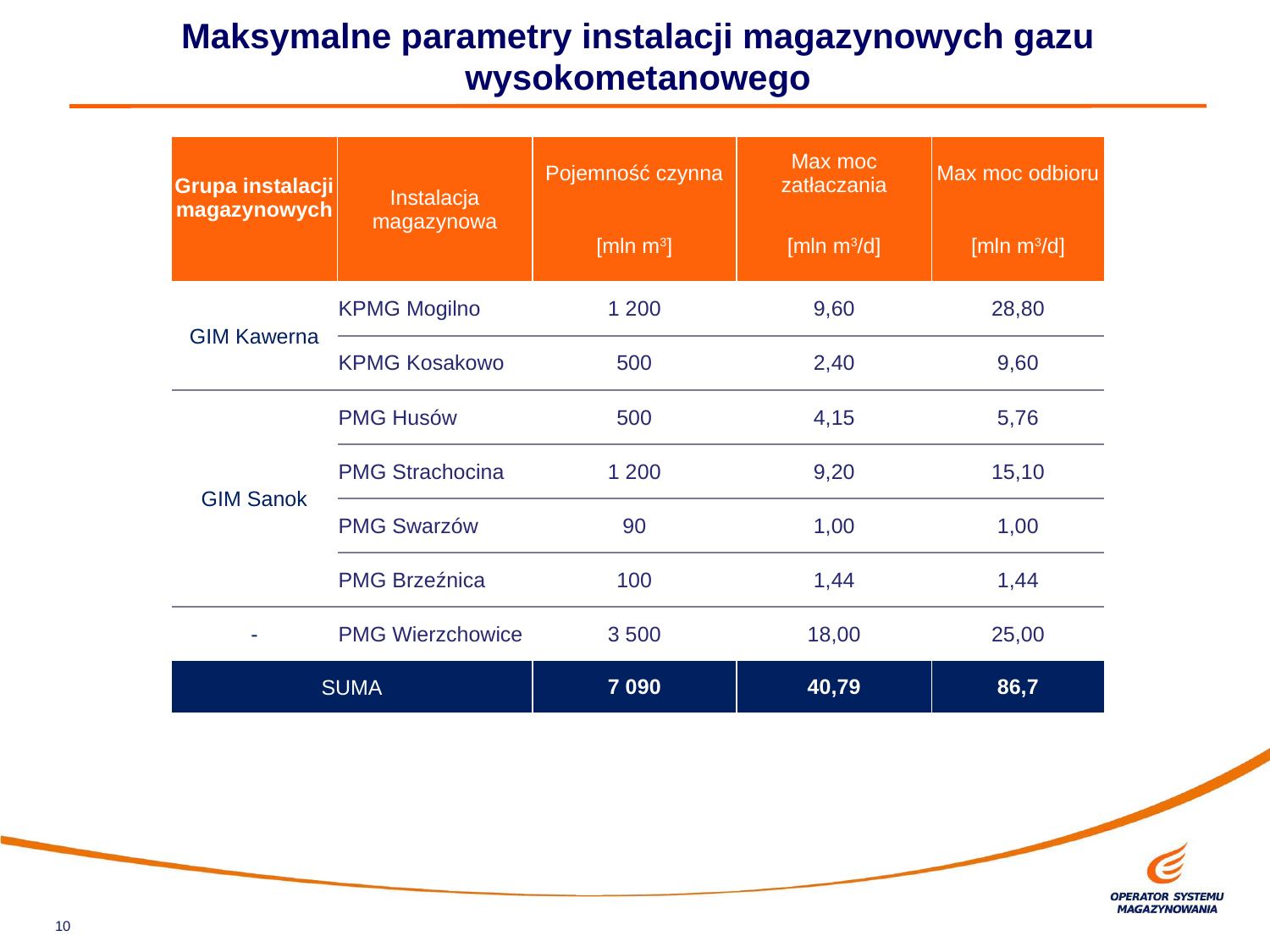

Maksymalne parametry instalacji magazynowych gazu wysokometanowego

| Grupa instalacji magazynowych | Instalacja magazynowa | Pojemność czynna | Max moc zatłaczania | Max moc odbioru |
| --- | --- | --- | --- | --- |
|  |  | [mln m3] | [mln m3/d] | [mln m3/d] |
| GIM Kawerna | KPMG Mogilno | 1 200 | 9,60 | 28,80 |
|  | KPMG Kosakowo | 500 | 2,40 | 9,60 |
| GIM Sanok | PMG Husów | 500 | 4,15 | 5,76 |
|  | PMG Strachocina | 1 200 | 9,20 | 15,10 |
|  | PMG Swarzów | 90 | 1,00 | 1,00 |
|  | PMG Brzeźnica | 100 | 1,44 | 1,44 |
| - | PMG Wierzchowice | 3 500 | 18,00 | 25,00 |
| SUMA |  | 7 090 | 40,79 | 86,7 |
10